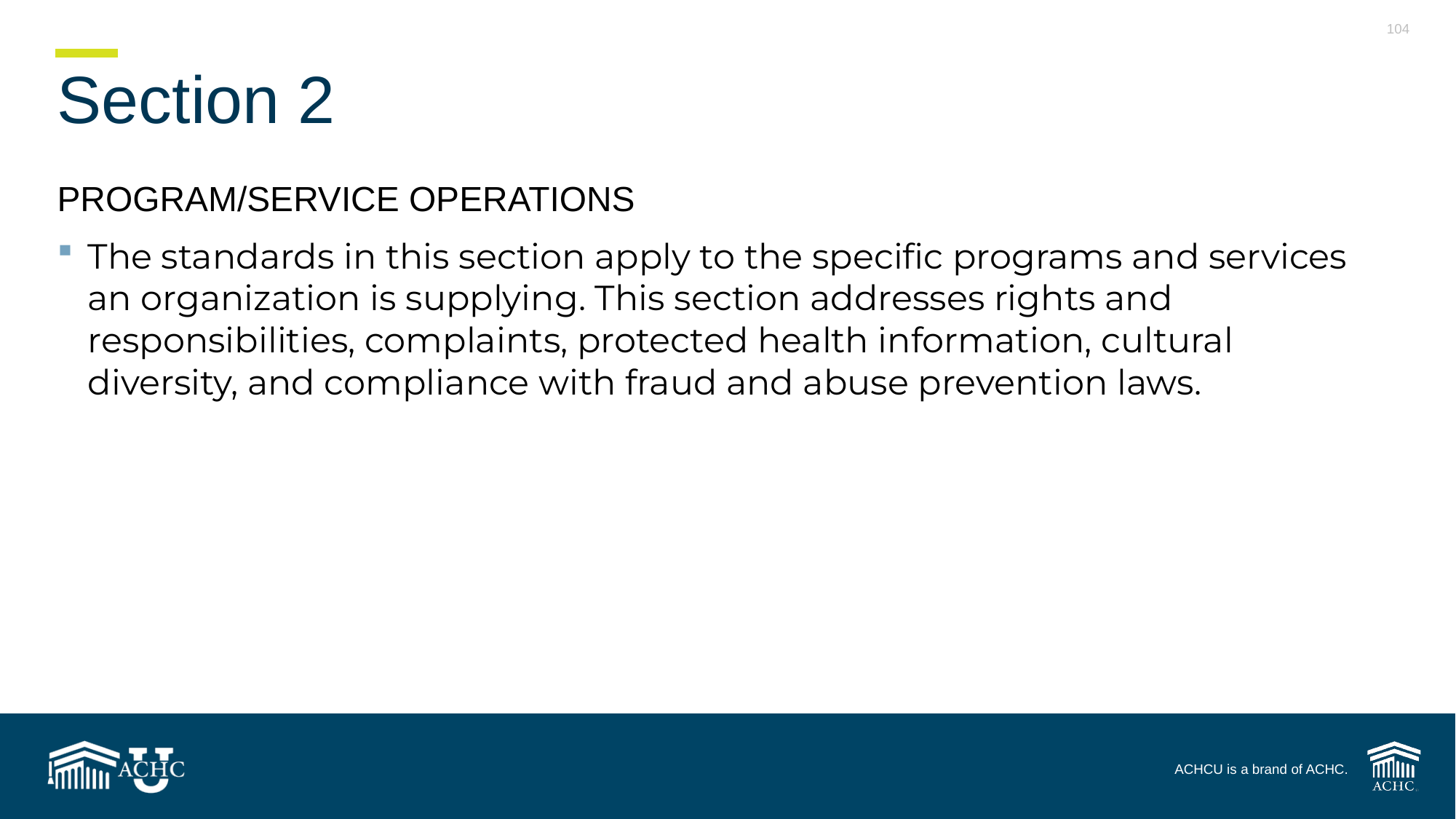

# Section 2
PROGRAM/SERVICE OPERATIONS
The standards in this section apply to the specific programs and services an organization is supplying. This section addresses rights and responsibilities, complaints, protected health information, cultural diversity, and compliance with fraud and abuse prevention laws.